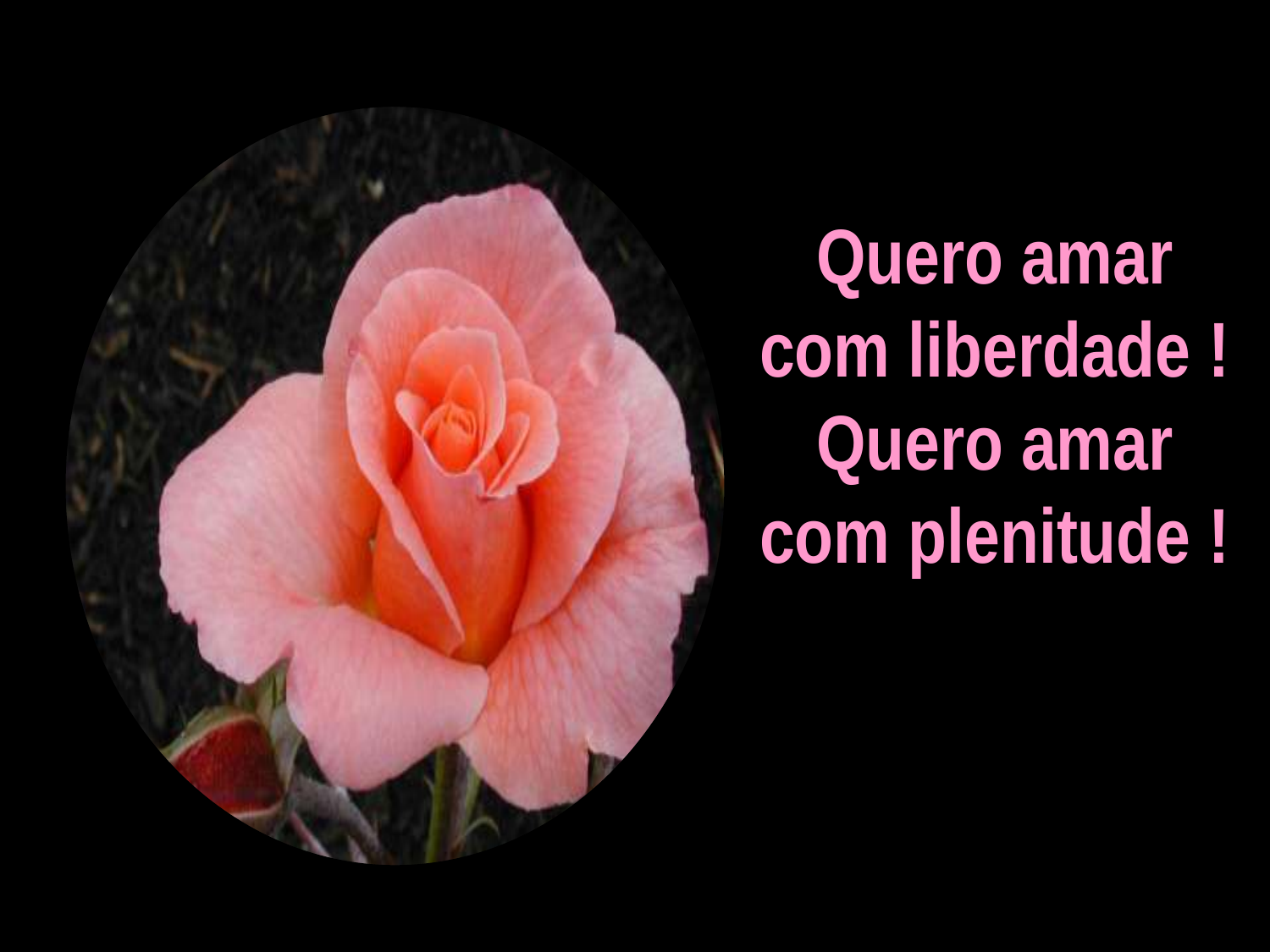

Quero amar com liberdade !
Quero amar com plenitude !